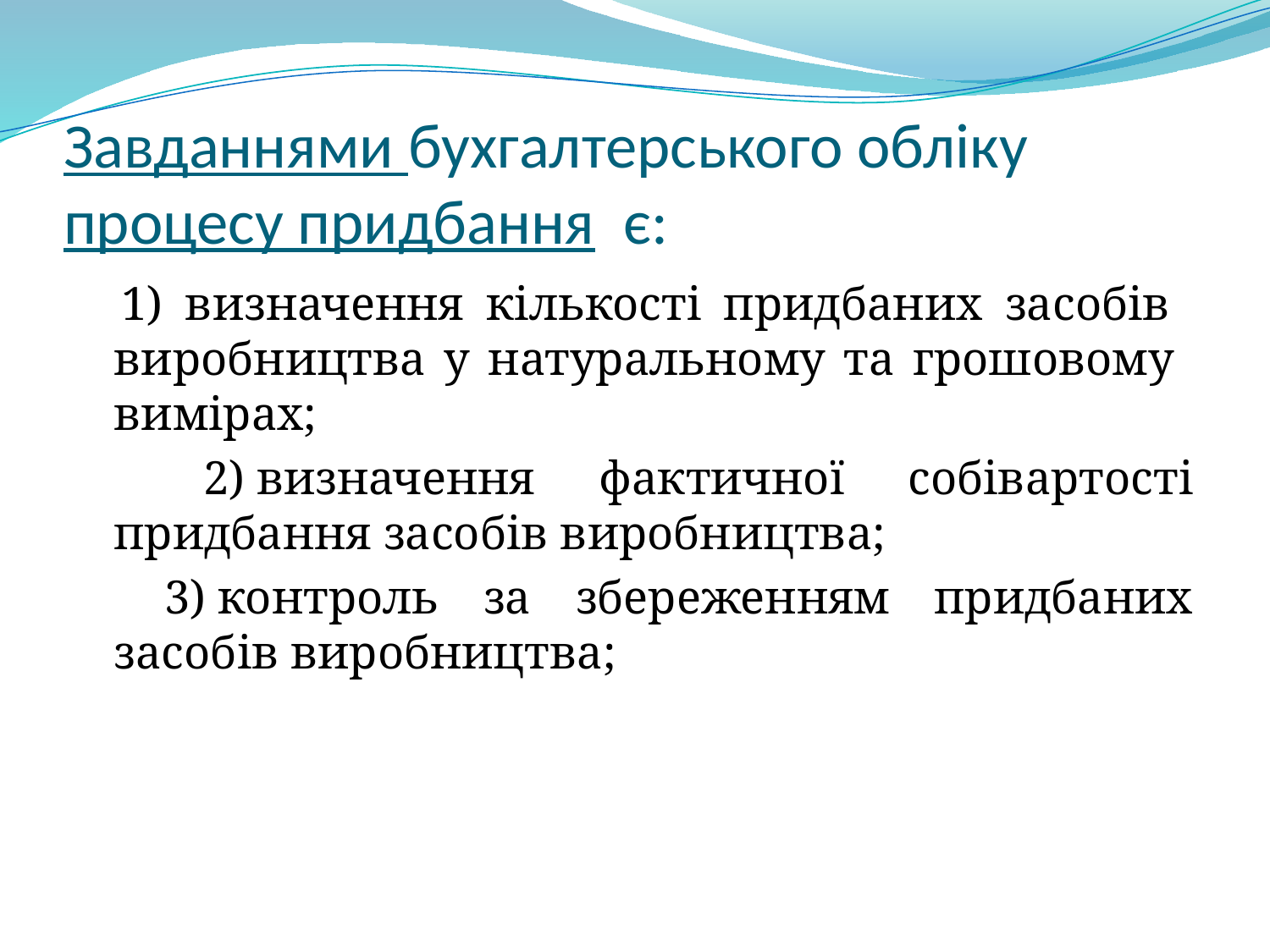

# Завданнями бухгалтерського обліку процесу придбання  є:
  1) визначення кількості придбаних засобів  виробництва у натуральному та грошовому  вимірах;
  2) визначення фактичної собівартості придбання засобів виробництва;
  3) контроль за збереженням придбаних засобів виробництва;